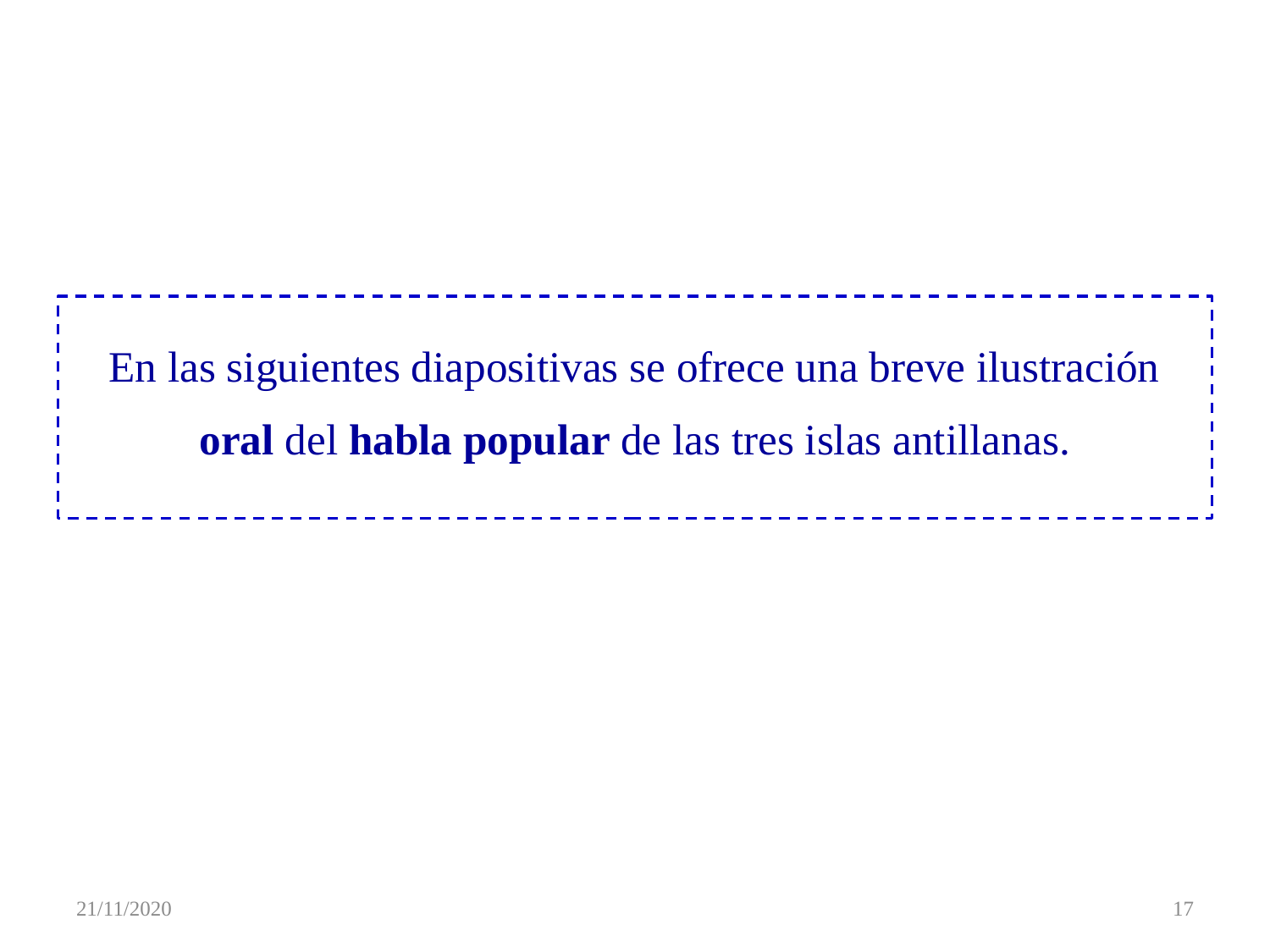

En las siguientes diapositivas se ofrece una breve ilustración oral del habla popular de las tres islas antillanas.
21/11/2020
17